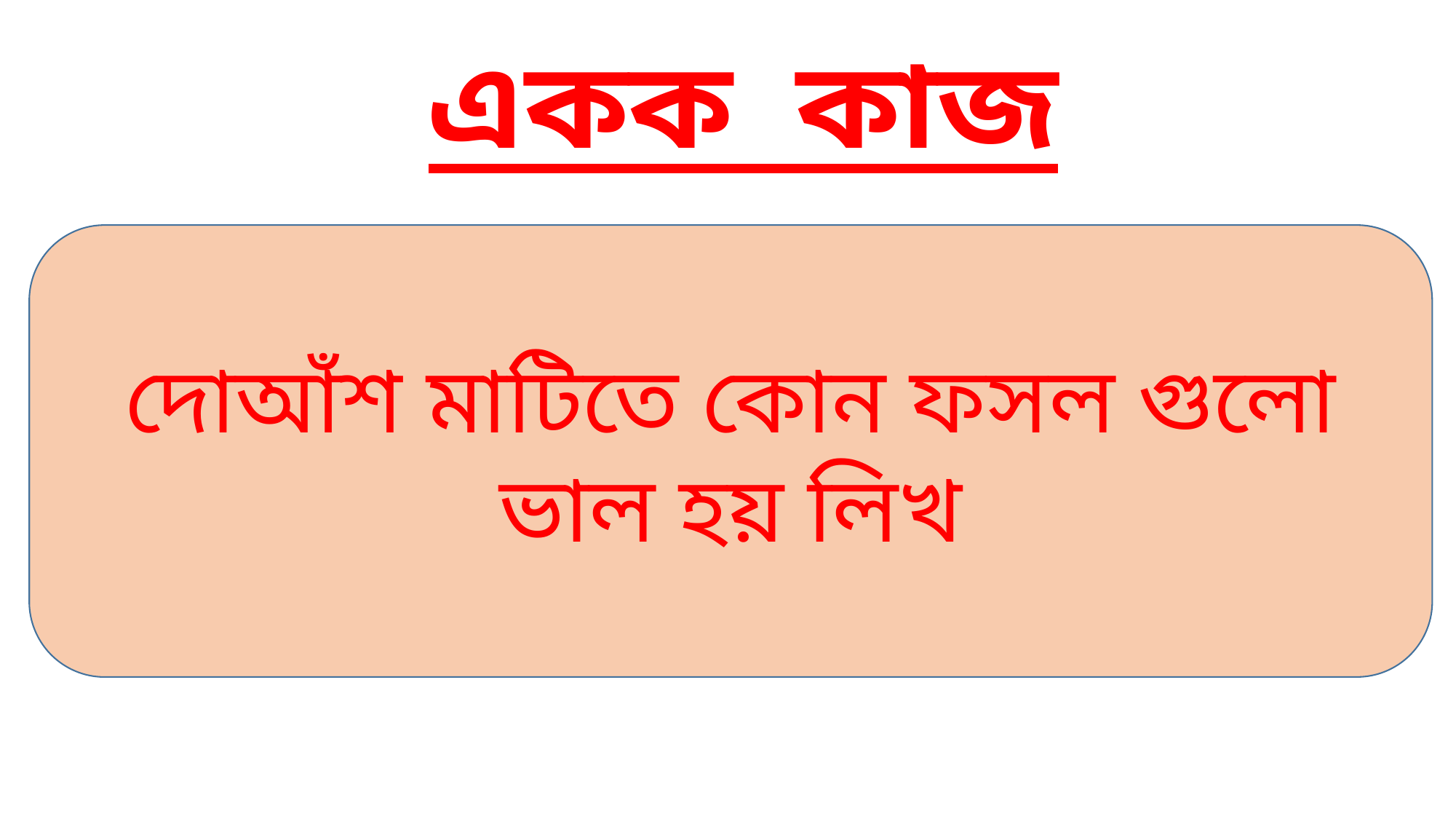

একক  কাজ
দোআঁশ মাটিতে কোন ফসল গুলো ভাল হয় লিখ